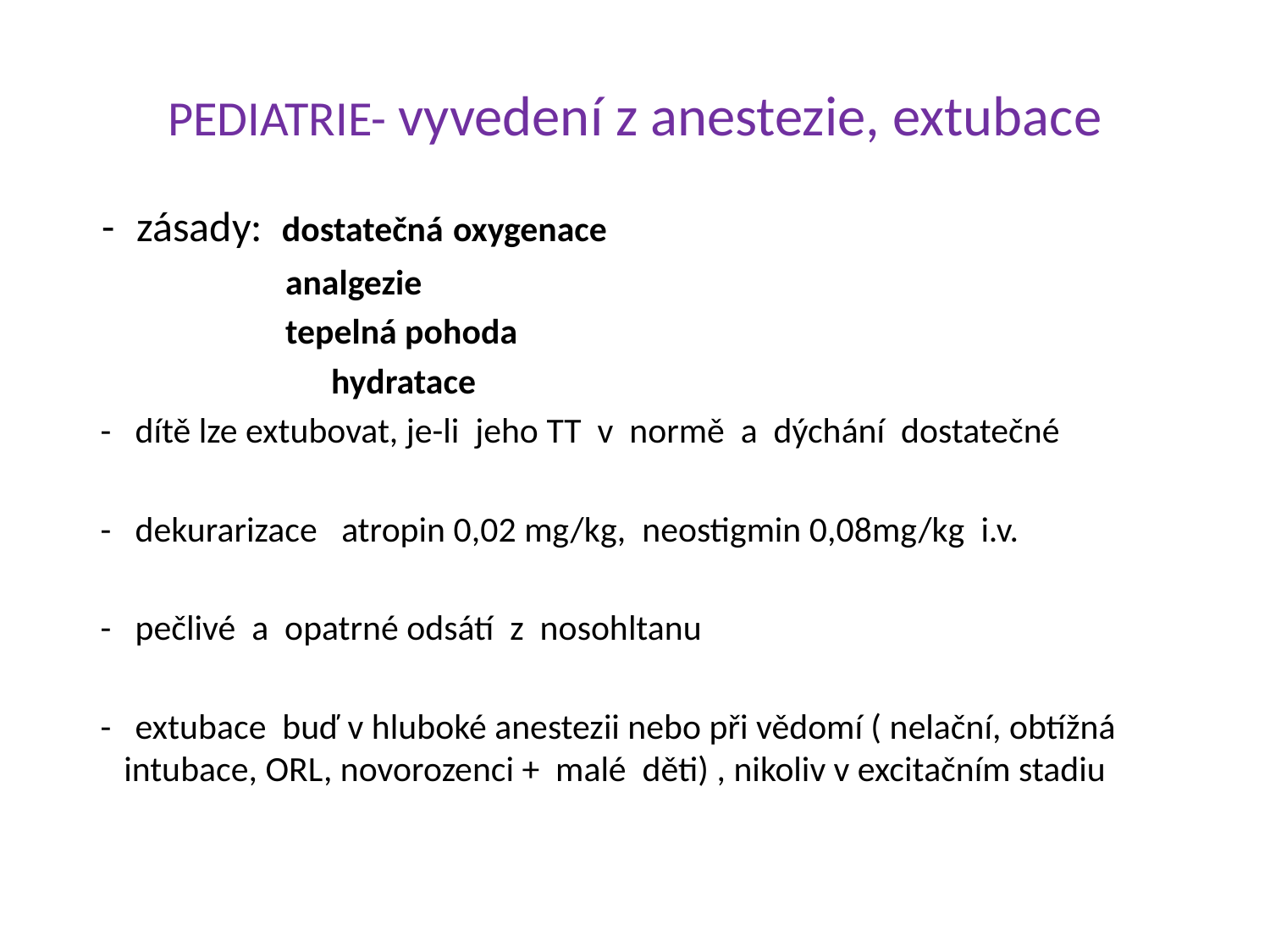

# PEDIATRIE- vyvedení z anestezie, extubace
  -  zásady:  dostatečná oxygenace
                          analgezie
                          tepelná pohoda
		          hydratace
   -   dítě lze extubovat, je-li  jeho TT  v  normě  a  dýchání  dostatečné

   -   dekurarizace   atropin 0,02 mg/kg,  neostigmin 0,08mg/kg  i.v.

   -   pečlivé  a  opatrné odsátí  z  nosohltanu

   -   extubace  buď v hluboké anestezii nebo při vědomí ( nelační, obtížná intubace, ORL, novorozenci +  malé  děti) , nikoliv v excitačním stadiu